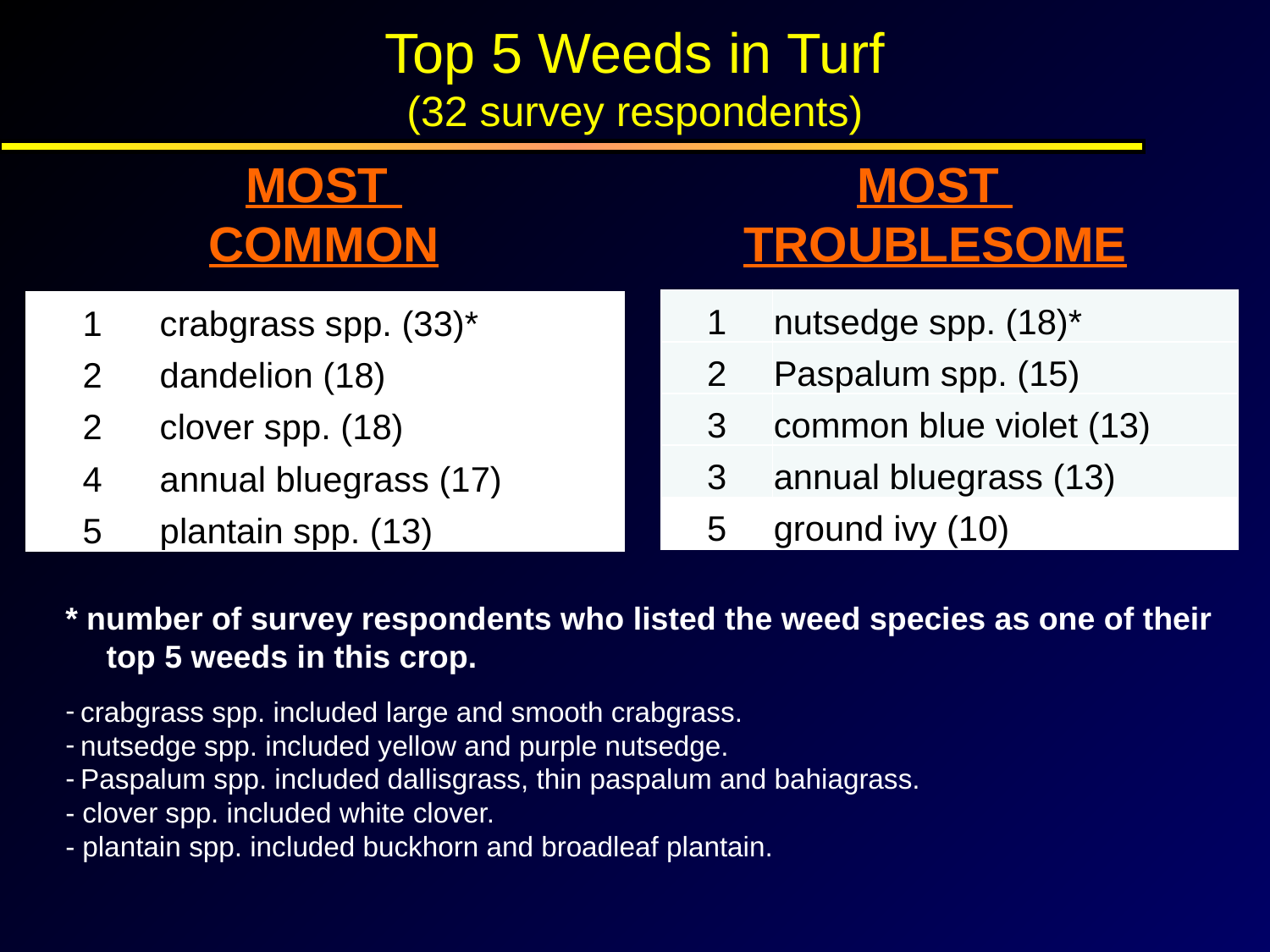

Top 5 Weeds in Turf
(32 survey respondents)

MOST
COMMON
MOST
TROUBLESOME
| 1 | nutsedge spp. (18)\* |
| --- | --- |
| 2 | Paspalum spp. (15) |
| 3 | common blue violet (13) |
| 3 | annual bluegrass (13) |
| 5 | ground ivy (10) |
| 1 | crabgrass spp. (33)\* |
| --- | --- |
| 2 | dandelion (18) |
| 2 | clover spp. (18) |
| 4 | annual bluegrass (17) |
| 5 | plantain spp. (13) |
* number of survey respondents who listed the weed species as one of their  top 5 weeds in this crop.

crabgrass spp. included large and smooth crabgrass.
nutsedge spp. included yellow and purple nutsedge.
Paspalum spp. included dallisgrass, thin paspalum and bahiagrass.
- clover spp. included white clover.
- plantain spp. included buckhorn and broadleaf plantain.